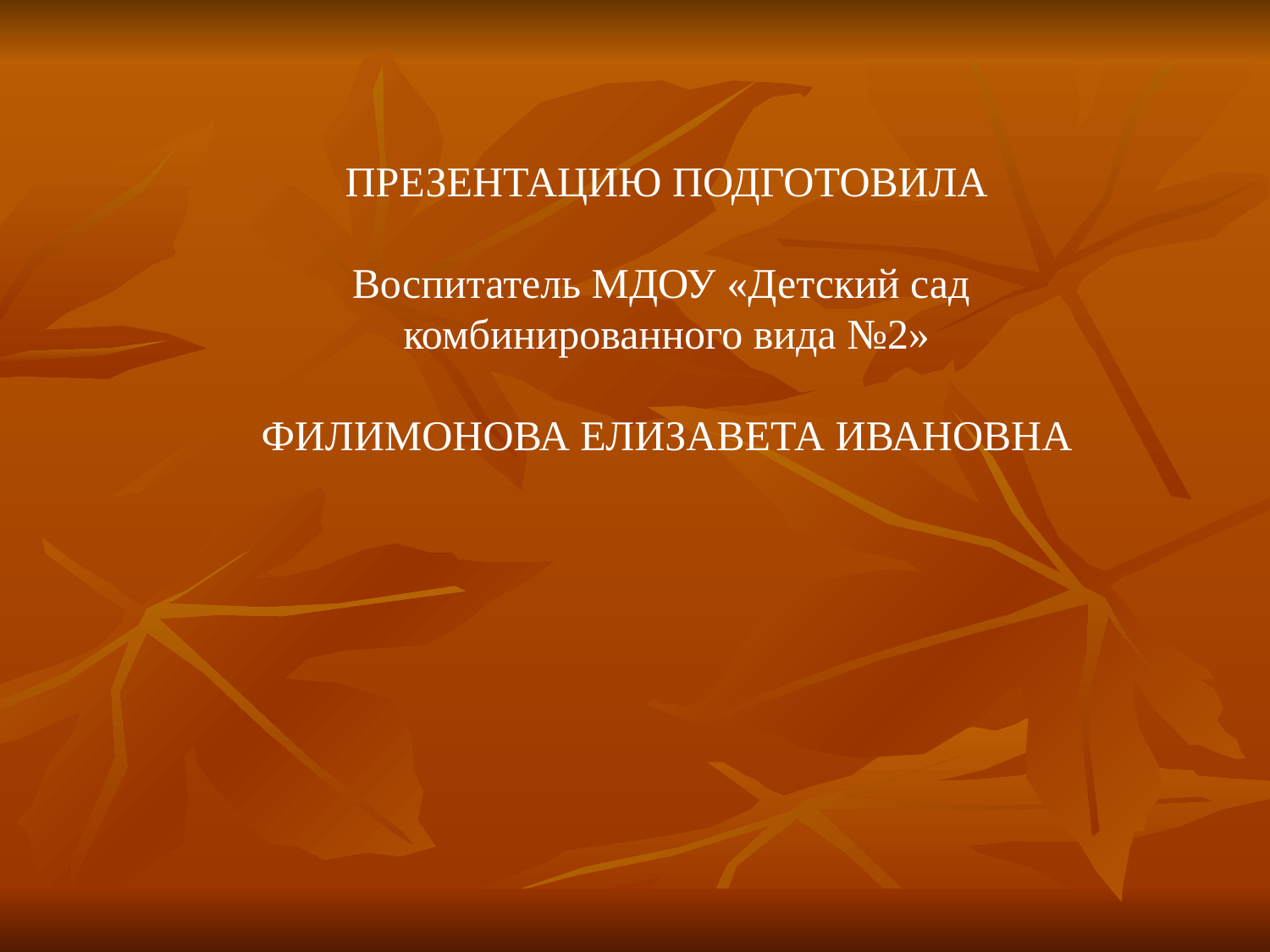

ПРЕЗЕНТАЦИЮ ПОДГОТОВИЛА

Воспитатель МДОУ «Детский сад
комбинированного вида №2»

ФИЛИМОНОВА ЕЛИЗАВЕТА ИВАНОВНА